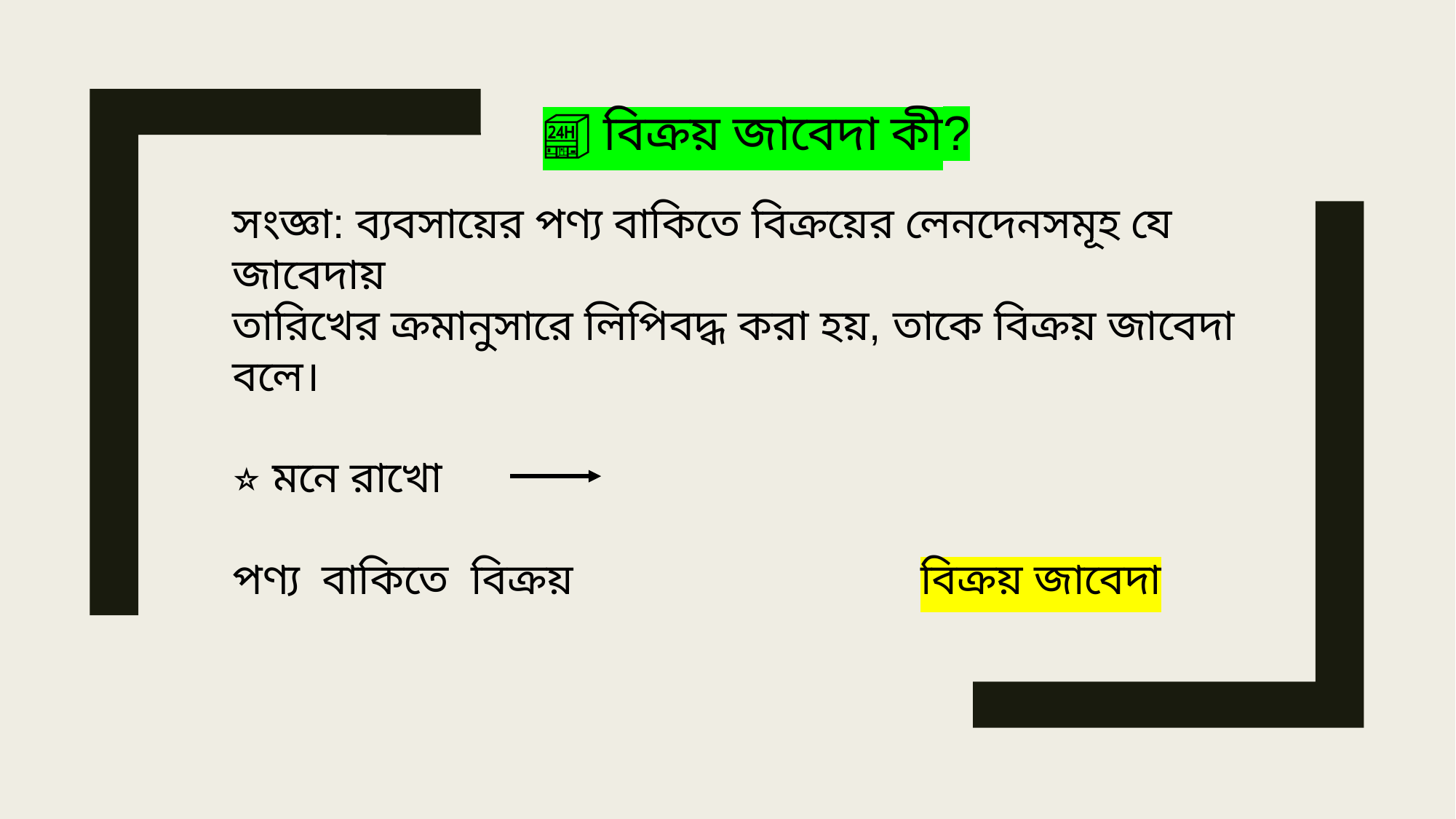

🏪 বিক্রয় জাবেদা কী?

সংজ্ঞা: ব্যবসায়ের পণ্য বাকিতে বিক্রয়ের লেনদেনসমূহ যে জাবেদায়
তারিখের ক্রমানুসারে লিপিবদ্ধ করা হয়, তাকে বিক্রয় জাবেদা বলে।

⭐ মনে রাখো

পণ্য  বাকিতে  বিক্রয় 			   বিক্রয় জাবেদা